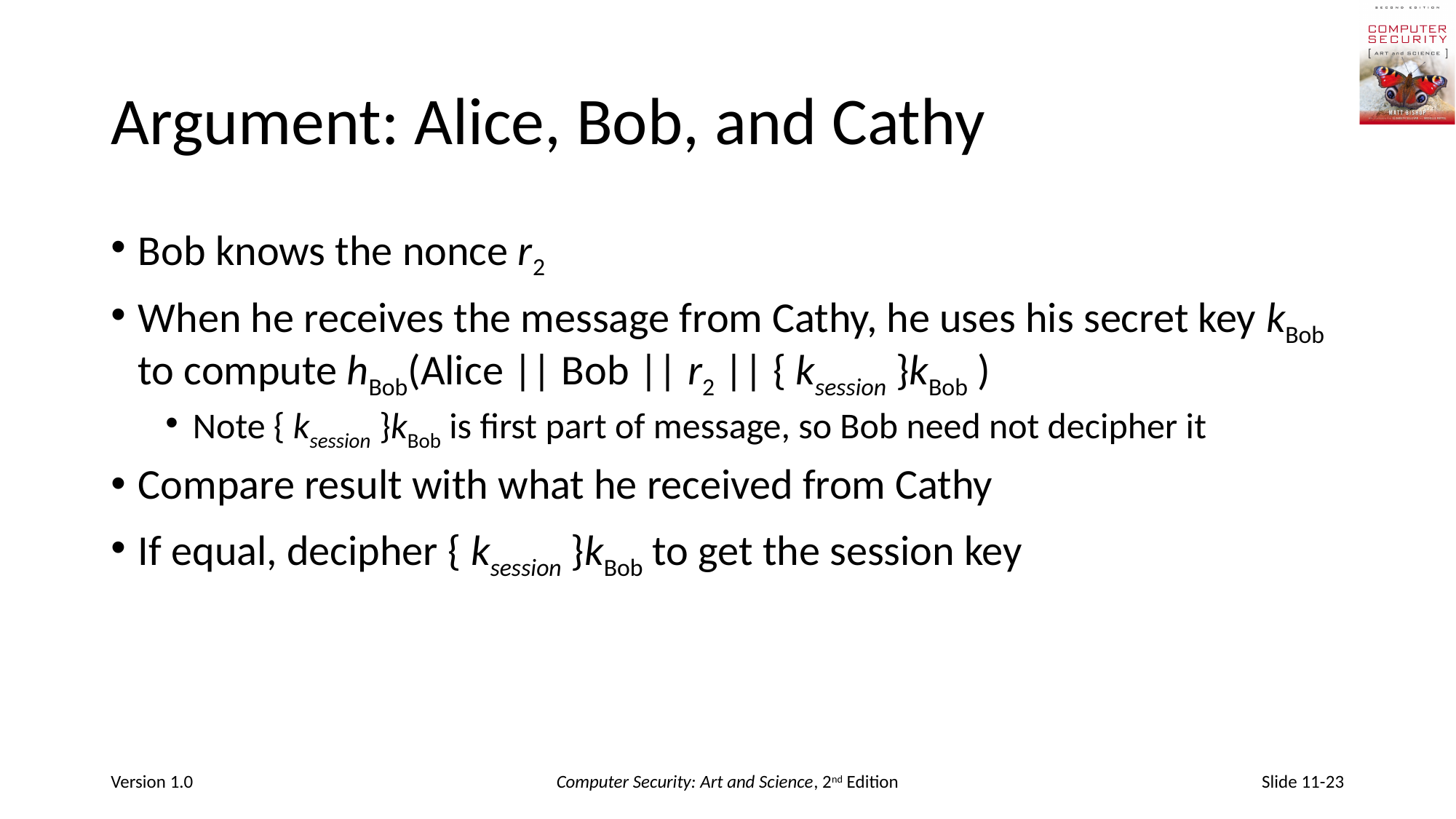

# Argument: Alice, Bob, and Cathy
Bob knows the nonce r2
When he receives the message from Cathy, he uses his secret key kBob to compute hBob(Alice || Bob || r2 || { ksession }kBob )
Note { ksession }kBob is first part of message, so Bob need not decipher it
Compare result with what he received from Cathy
If equal, decipher { ksession }kBob to get the session key
Version 1.0
Computer Security: Art and Science, 2nd Edition
Slide 11-23